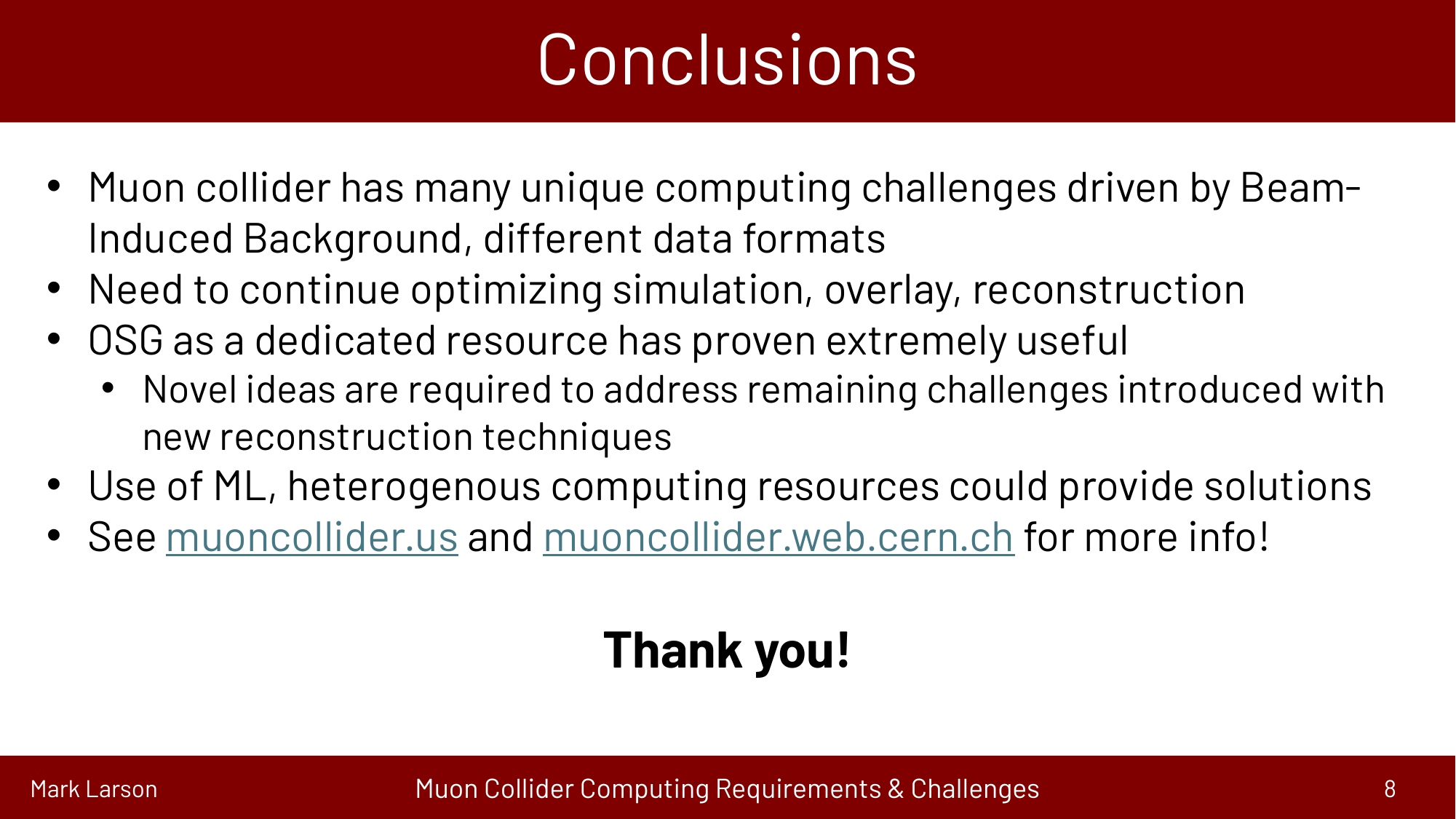

Conclusions
Muon collider has many unique computing challenges driven by Beam-Induced Background, different data formats
Need to continue optimizing simulation, overlay, reconstruction
OSG as a dedicated resource has proven extremely useful
Novel ideas are required to address remaining challenges introduced with new reconstruction techniques
Use of ML, heterogenous computing resources could provide solutions
See muoncollider.us and muoncollider.web.cern.ch for more info!
Thank you!
Muon Collider Computing Requirements & Challenges

Mark Larson
8